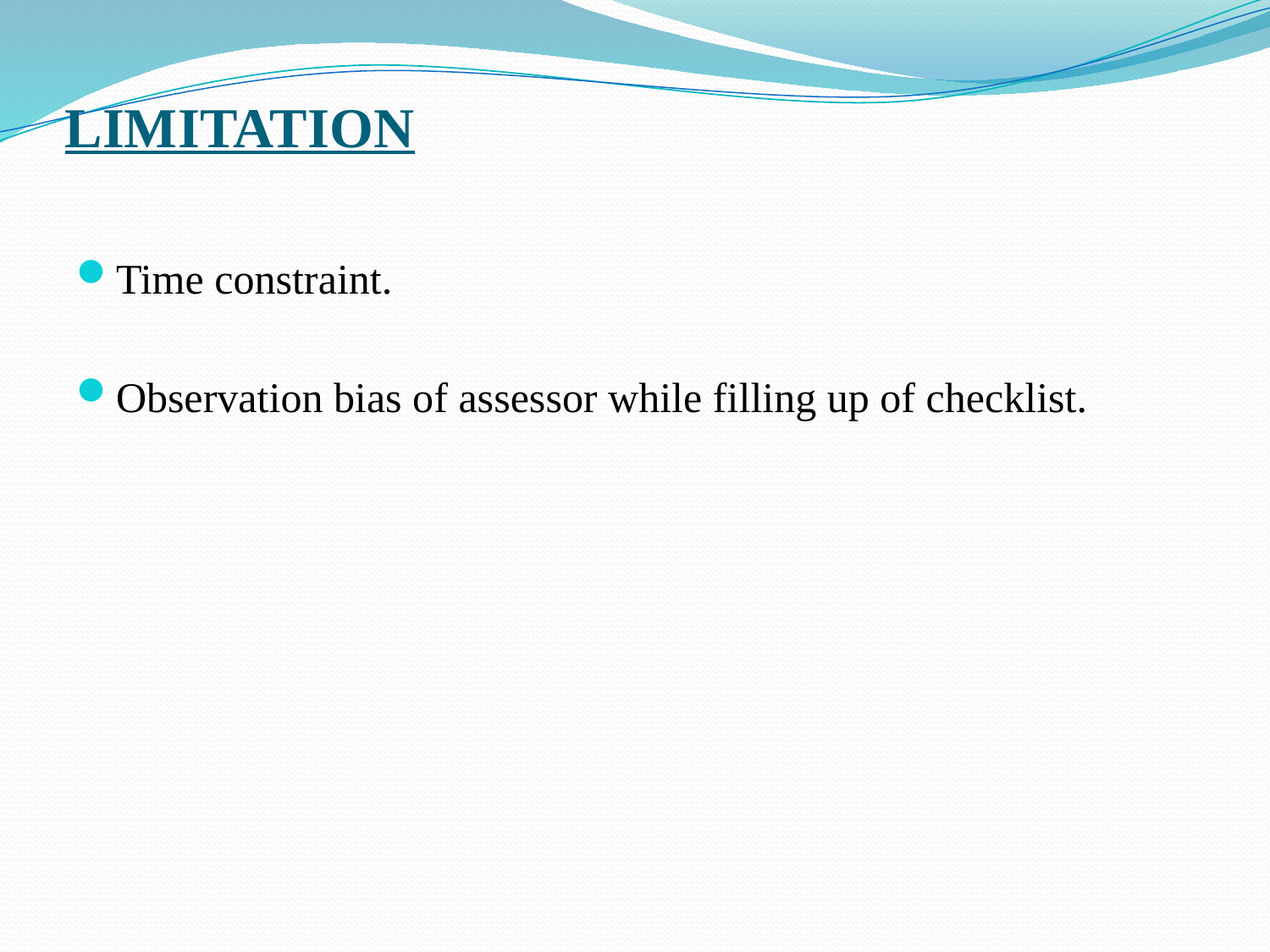

# LIMITATION

Time constraint.

Observation bias of assessor while filling up of checklist.